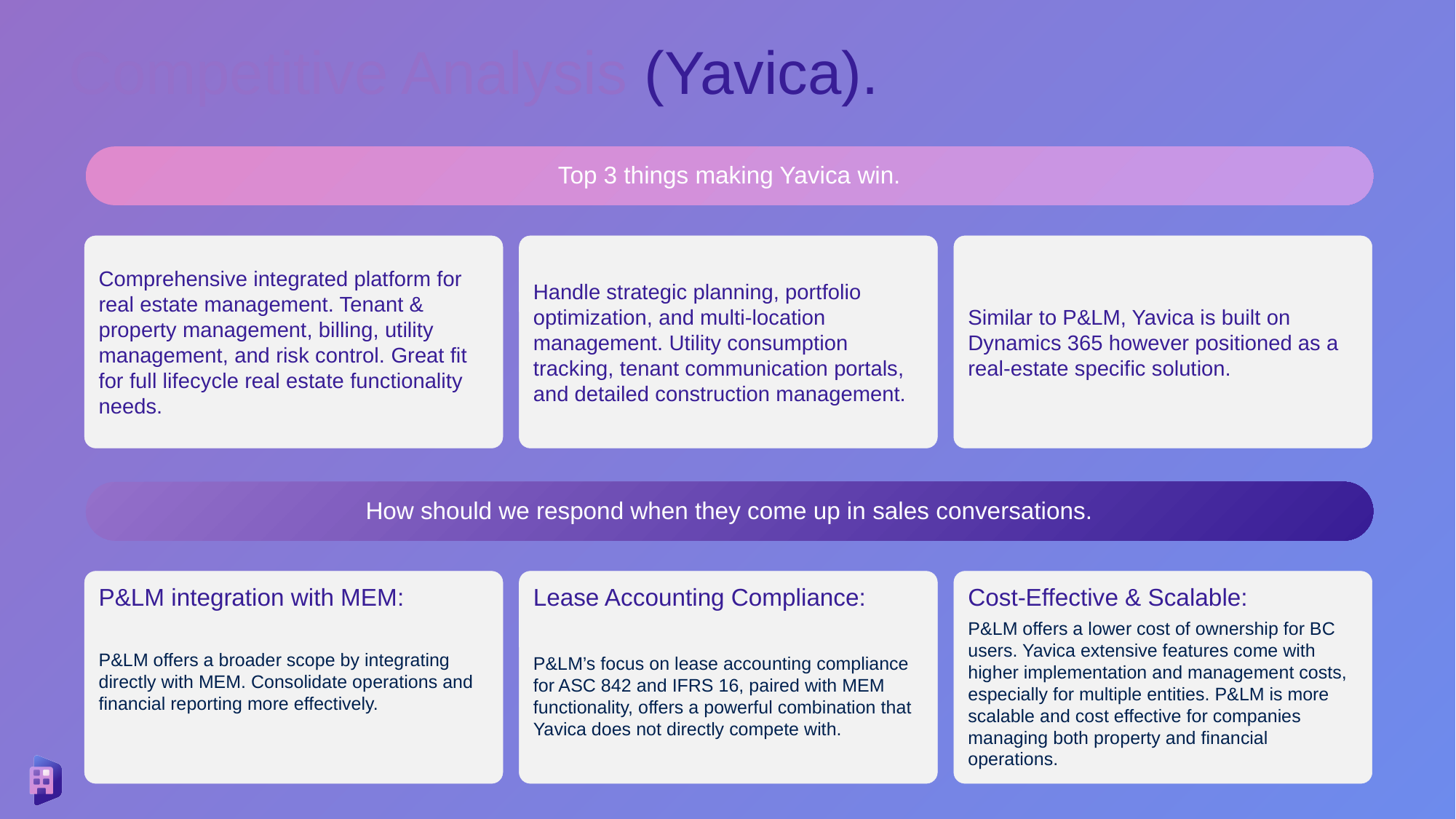

Competitive Analysis (Yavica).
Top 3 things making Yavica win.
Comprehensive integrated platform for real estate management. Tenant & property management, billing, utility management, and risk control. Great fit for full lifecycle real estate functionality needs.
Handle strategic planning, portfolio optimization, and multi-location management. Utility consumption tracking, tenant communication portals, and detailed construction management.
Similar to P&LM, Yavica is built on Dynamics 365 however positioned as a real-estate specific solution.
How should we respond when they come up in sales conversations.
P&LM integration with MEM:

P&LM offers a broader scope by integrating directly with MEM. Consolidate operations and financial reporting more effectively.
Lease Accounting Compliance:

P&LM’s focus on lease accounting compliance for ASC 842 and IFRS 16, paired with MEM functionality, offers a powerful combination that Yavica does not directly compete with.
Cost-Effective & Scalable:
P&LM offers a lower cost of ownership for BC users. Yavica extensive features come with higher implementation and management costs, especially for multiple entities. P&LM is more scalable and cost effective for companies managing both property and financial operations.